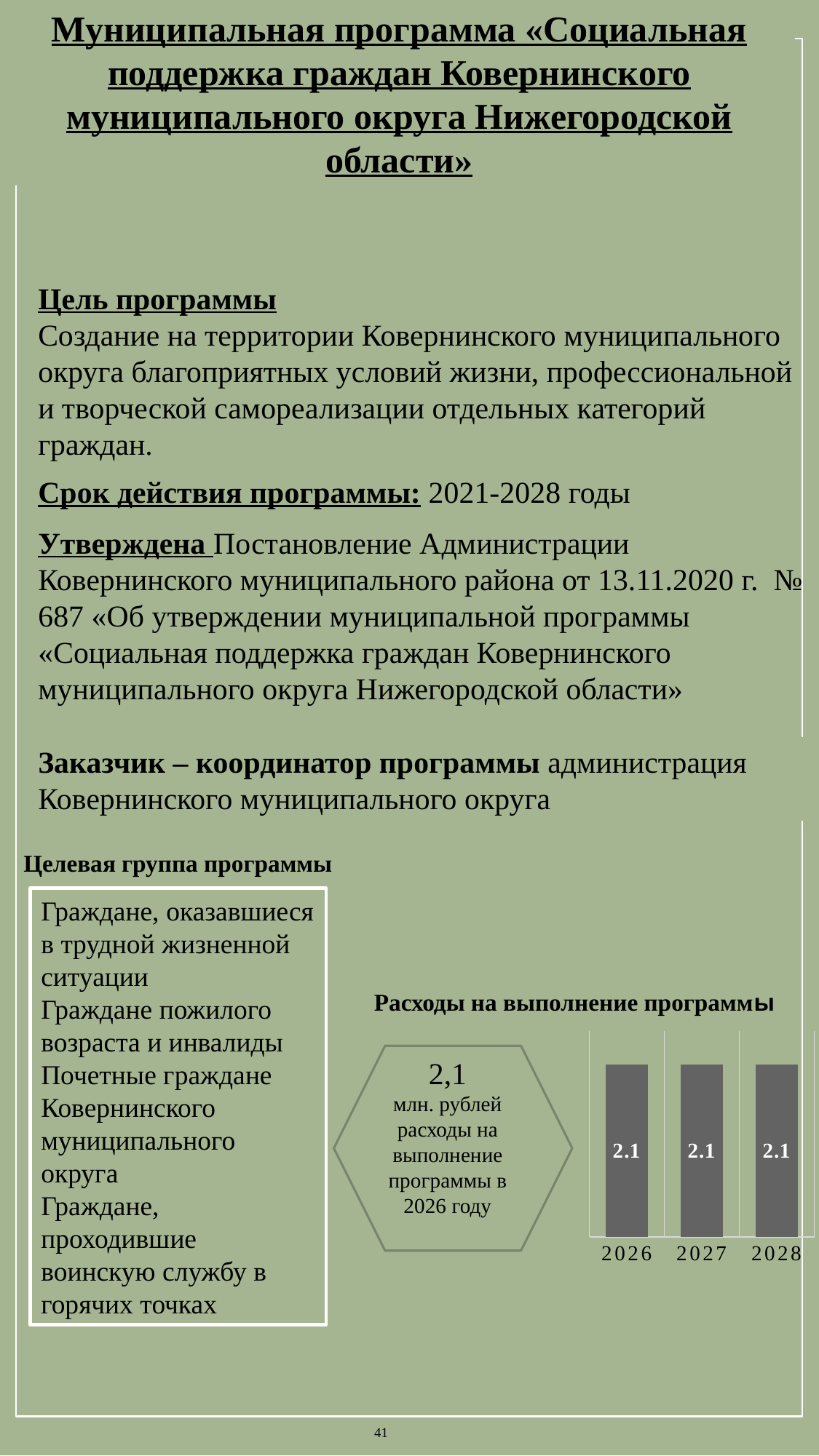

Муниципальная программа «Социальная поддержка граждан Ковернинского муниципального округа Нижегородской области»
Цель программы
Создание на территории Ковернинского муниципального округа благоприятных условий жизни, профессиональной и творческой самореализации отдельных категорий граждан.
Срок действия программы: 2021-2028 годы
Утверждена Постановление Администрации Ковернинского муниципального района от 13.11.2020 г.  № 687 «Об утверждении муниципальной программы «Социальная поддержка граждан Ковернинского муниципального округа Нижегородской области»
Заказчик – координатор программы администрация Ковернинского муниципального округа
Целевая группа программы
Граждане, оказавшиеся в трудной жизненной ситуации
Граждане пожилого возраста и инвалиды
Почетные граждане Ковернинского муниципального округа
Граждане, проходившие воинскую службу в горячих точках
Расходы на выполнение программы

### Chart

| Category | Ряд 1 |
|---|---|
| 2026 | 2.1 |
| 2027 | 2.1 |
| 2028 | 2.1 |
2,1
млн. рублей расходы на выполнение программы в 2026 году
41